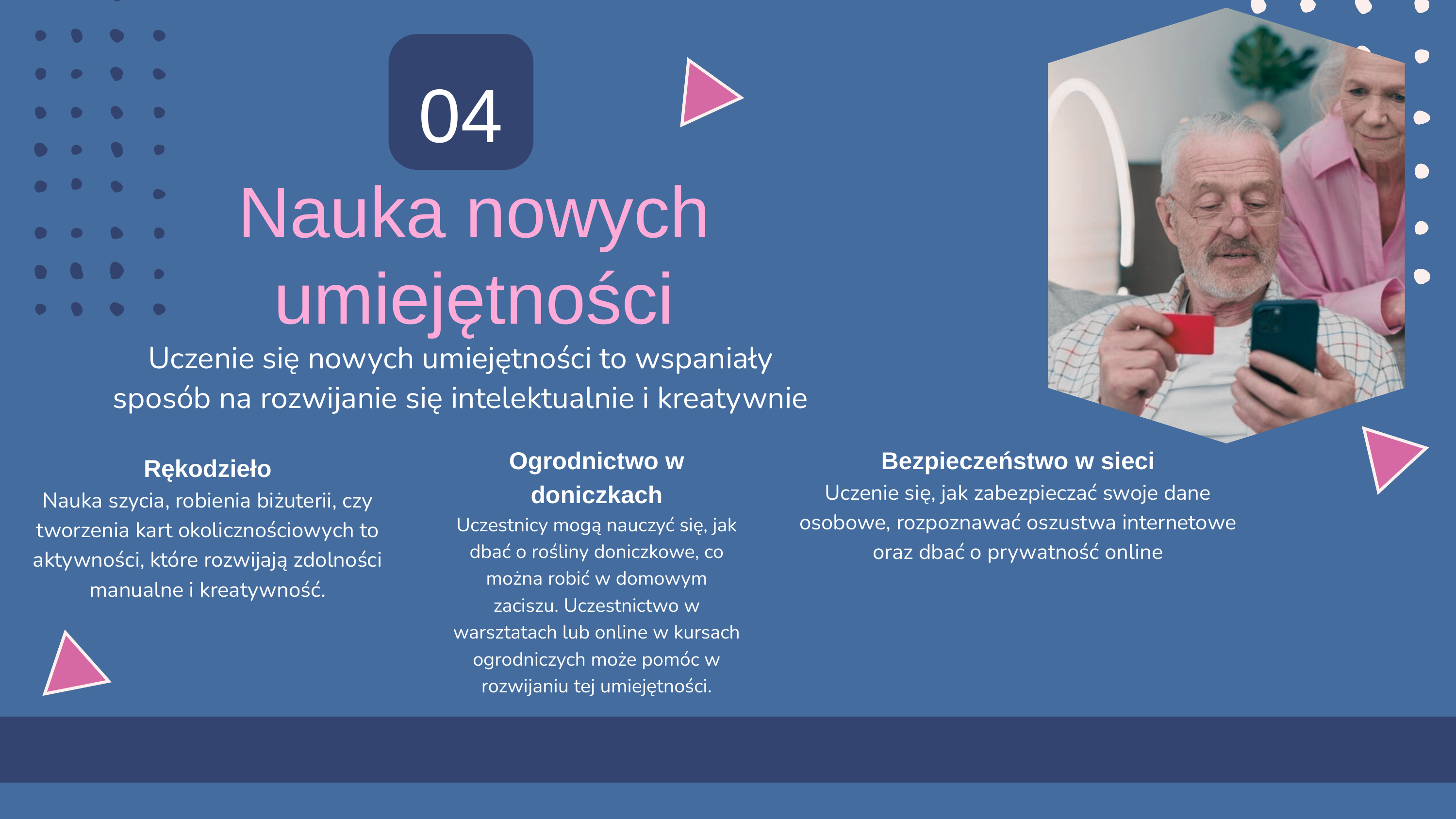

04

Nauka nowych umiejętności
Uczenie się nowych umiejętności to wspaniały sposób na rozwijanie się intelektualnie i kreatywnie

Ogrodnictwo w doniczkach
Uczestnicy mogą nauczyć się, jak dbać o rośliny doniczkowe, co można robić w domowym zaciszu. Uczestnictwo w warsztatach lub online w kursach ogrodniczych może pomóc w rozwijaniu tej umiejętności.
Bezpieczeństwo w sieci
Uczenie się, jak zabezpieczać swoje dane osobowe, rozpoznawać oszustwa internetowe oraz dbać o prywatność online
Rękodzieło
Nauka szycia, robienia biżuterii, czy tworzenia kart okolicznościowych to aktywności, które rozwijają zdolności manualne i kreatywność.